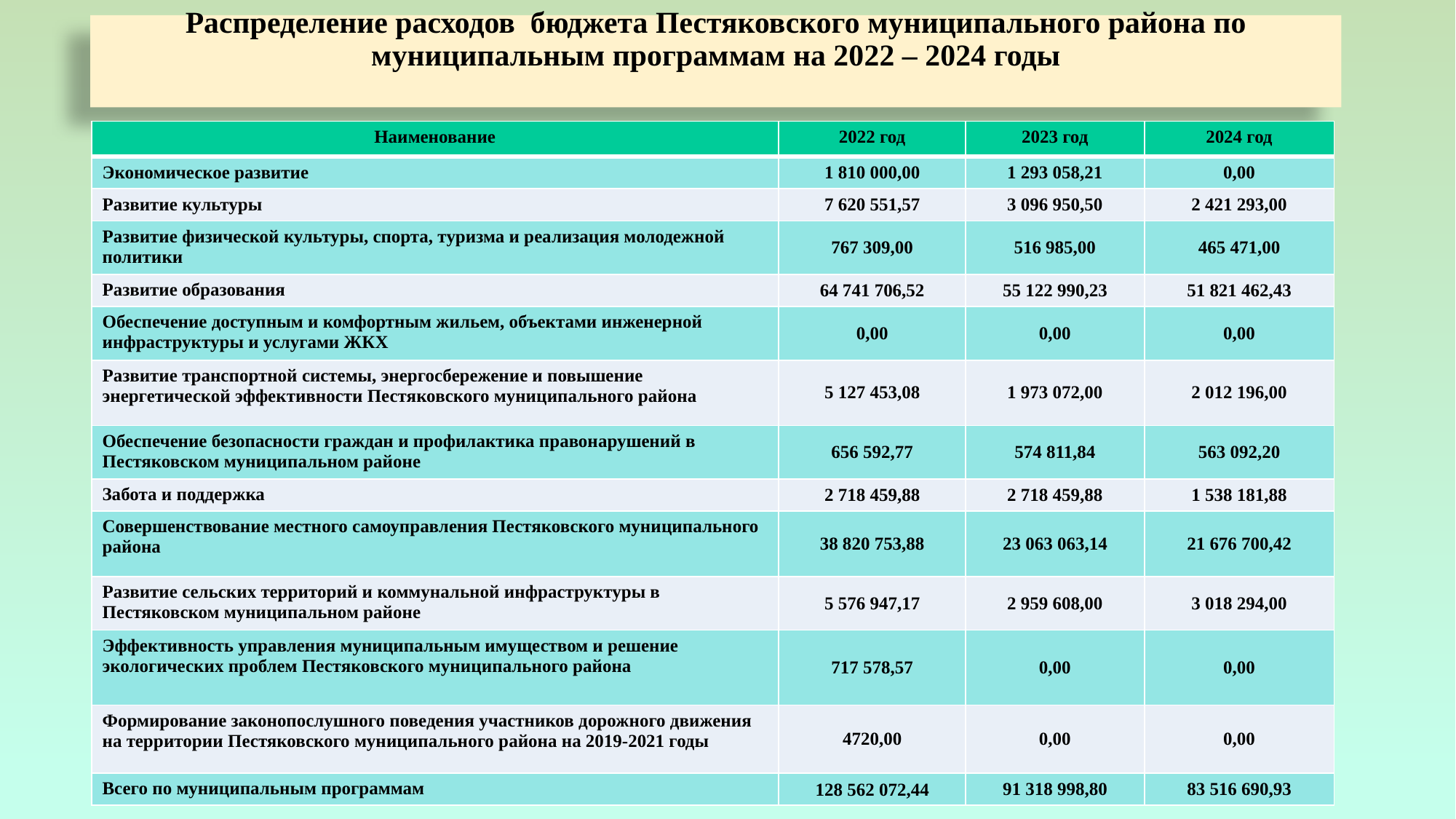

# Распределение расходов  бюджета Пестяковского муниципального района по муниципальным программам на 2022 – 2024 годы
| Наименование | 2022 год | 2023 год | 2024 год |
| --- | --- | --- | --- |
| Экономическое развитие | 1 810 000,00 | 1 293 058,21 | 0,00 |
| Развитие культуры | 7 620 551,57 | 3 096 950,50 | 2 421 293,00 |
| Развитие физической культуры, спорта, туризма и реализация молодежной политики | 767 309,00 | 516 985,00 | 465 471,00 |
| Развитие образования | 64 741 706,52 | 55 122 990,23 | 51 821 462,43 |
| Обеспечение доступным и комфортным жильем, объектами инженерной инфраструктуры и услугами ЖКХ | 0,00 | 0,00 | 0,00 |
| Развитие транспортной системы, энергосбережение и повышение энергетической эффективности Пестяковского муниципального района | 5 127 453,08 | 1 973 072,00 | 2 012 196,00 |
| Обеспечение безопасности граждан и профилактика правонарушений в Пестяковском муниципальном районе | 656 592,77 | 574 811,84 | 563 092,20 |
| Забота и поддержка | 2 718 459,88 | 2 718 459,88 | 1 538 181,88 |
| Совершенствование местного самоуправления Пестяковского муниципального района | 38 820 753,88 | 23 063 063,14 | 21 676 700,42 |
| Развитие сельских территорий и коммунальной инфраструктуры в Пестяковском муниципальном районе | 5 576 947,17 | 2 959 608,00 | 3 018 294,00 |
| Эффективность управления муниципальным имуществом и решение экологических проблем Пестяковского муниципального района | 717 578,57 | 0,00 | 0,00 |
| Формирование законопослушного поведения участников дорожного движения на территории Пестяковского муниципального района на 2019-2021 годы | 4720,00 | 0,00 | 0,00 |
| Всего по муниципальным программам | 128 562 072,44 | 91 318 998,80 | 83 516 690,93 |